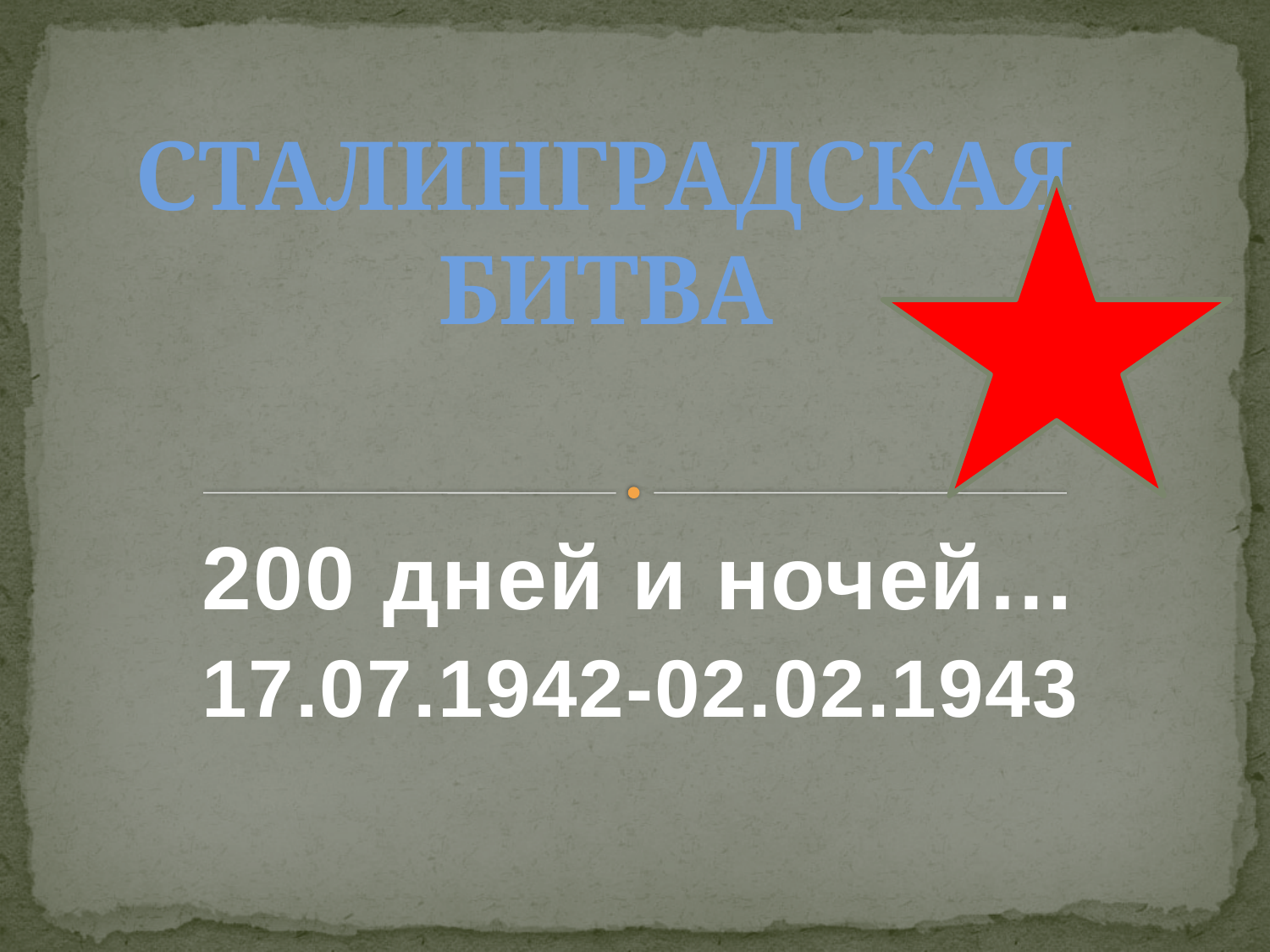

СТАЛИНГРАДСКАЯ
БИТВА

200 дней и ночей…
17.07.1942-02.02.1943